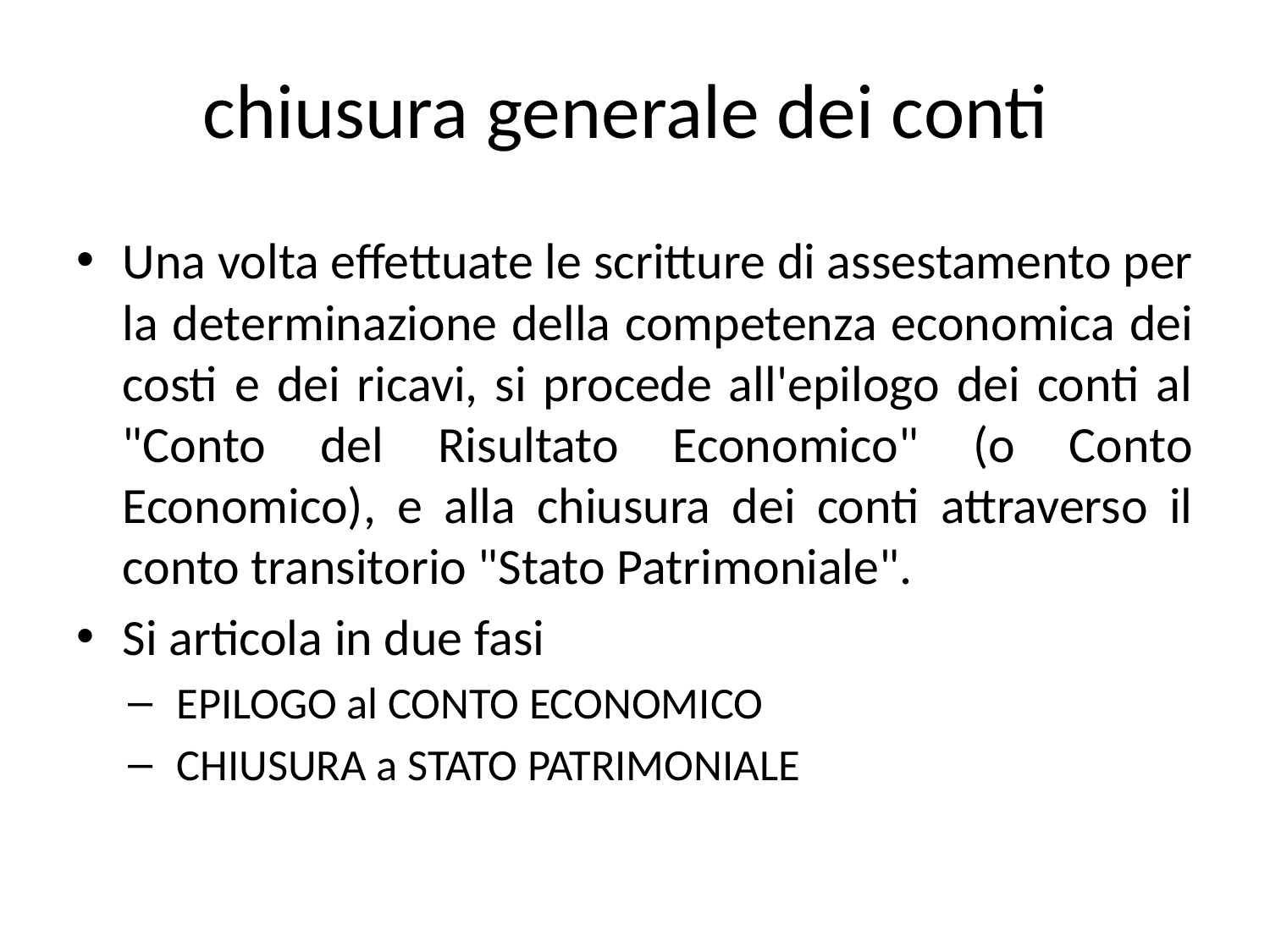

# chiusura generale dei conti
Una volta effettuate le scritture di assestamento per la determinazione della competenza economica dei costi e dei ricavi, si procede all'epilogo dei conti al "Conto del Risultato Economico" (o Conto Economico), e alla chiusura dei conti attraverso il conto transitorio "Stato Patrimoniale".
Si articola in due fasi
EPILOGO al CONTO ECONOMICO
CHIUSURA a STATO PATRIMONIALE